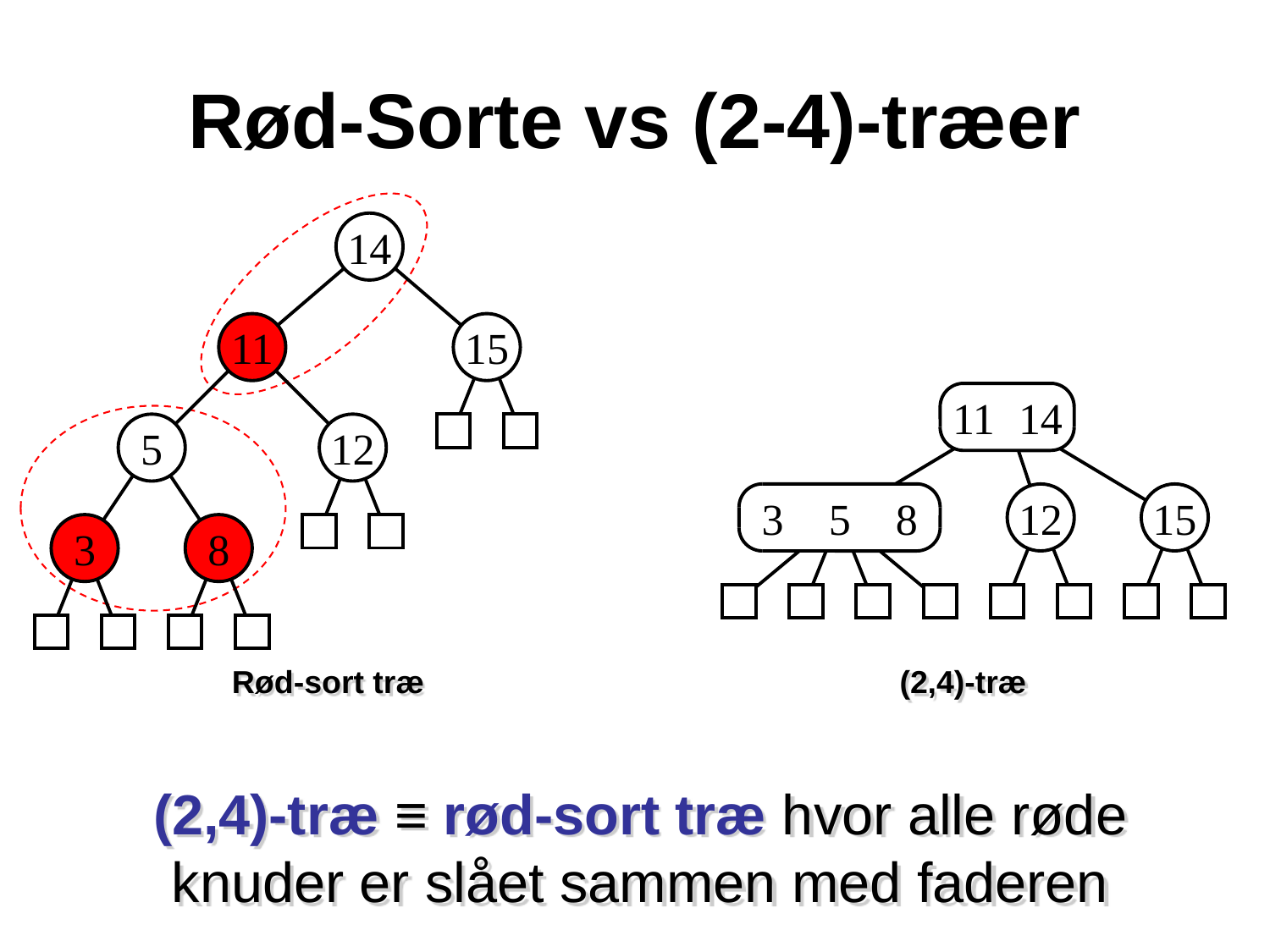

# Rød-Sorte vs (2-4)-træer

14

11
15

5
12

3
8

11
14

3
5
8
12
15

Rød-sort træ
(2,4)-træ
(2,4)-træ ≡ rød-sort træ hvor alle røde knuder er slået sammen med faderen